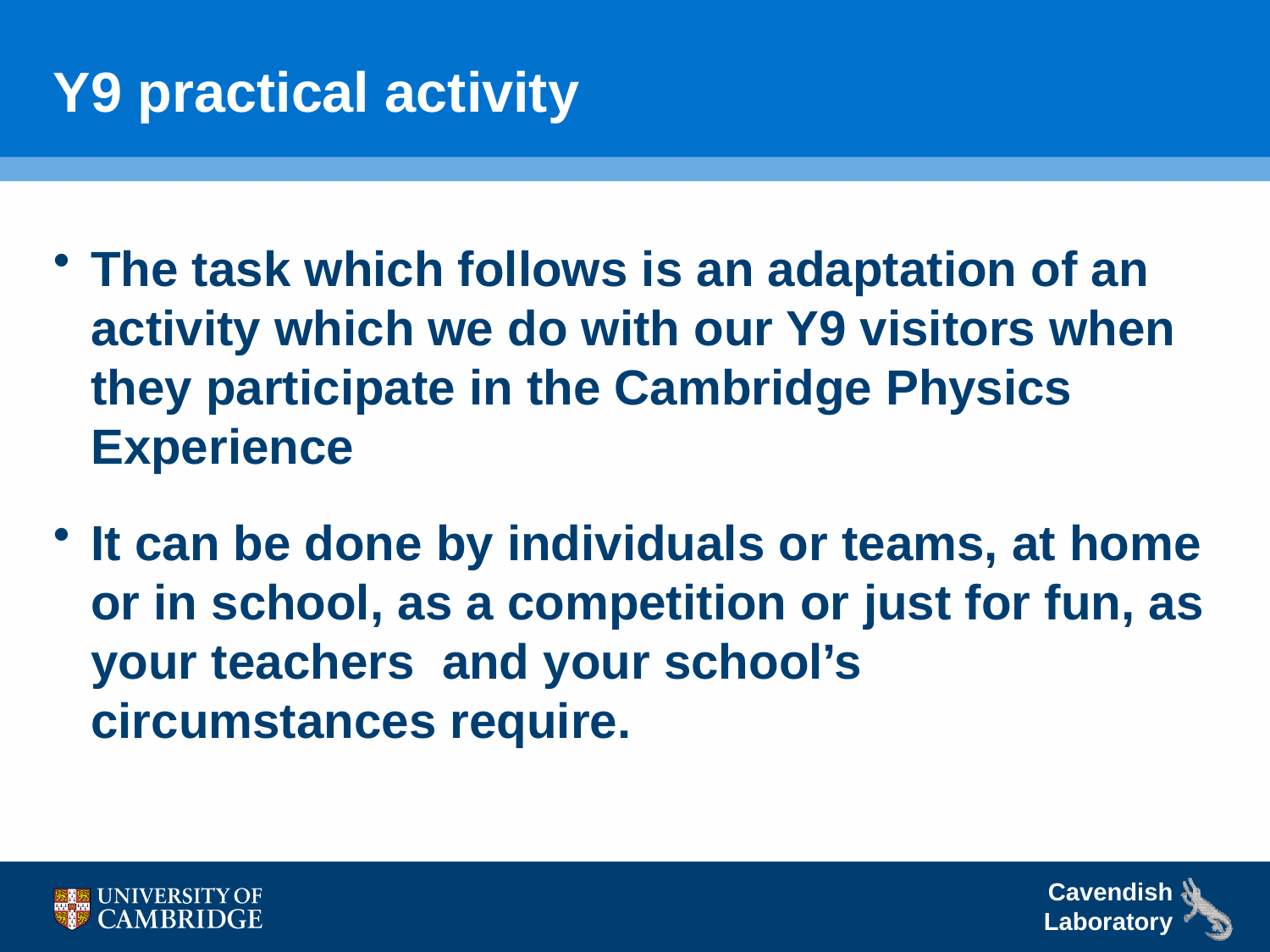

# Y9 practical activity
The task which follows is an adaptation of an activity which we do with our Y9 visitors when they participate in the Cambridge Physics Experience
It can be done by individuals or teams, at home or in school, as a competition or just for fun, as your teachers  and your school’s circumstances require.